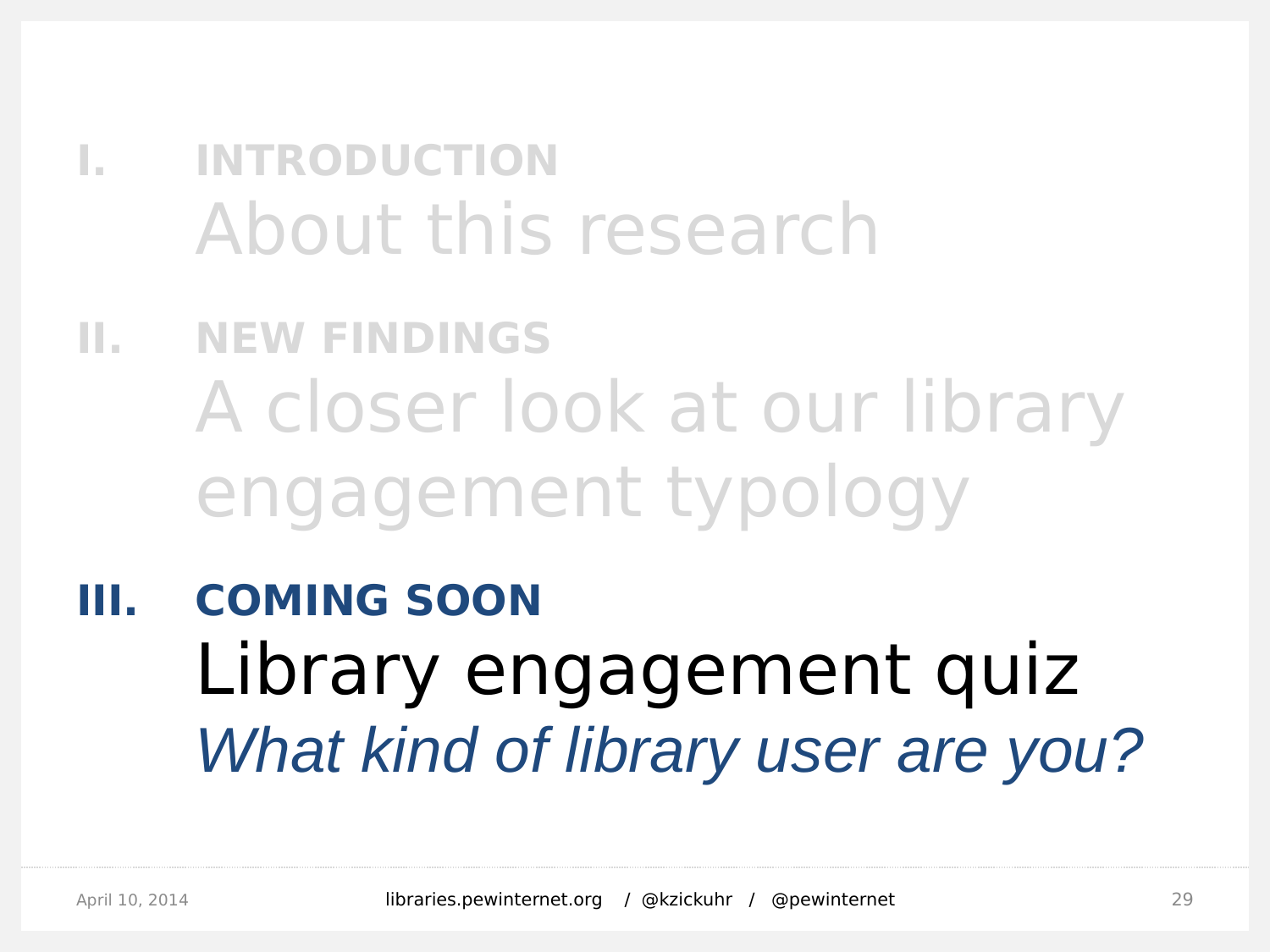

INTRODUCTION
About this research
NEW FINDINGS
A closer look at our library engagement typology
COMING SOON
Library engagement quiz
What kind of library user are you?
April 10, 2014
libraries.pewinternet.org    /  @kzickuhr   /   @pewinternet
29